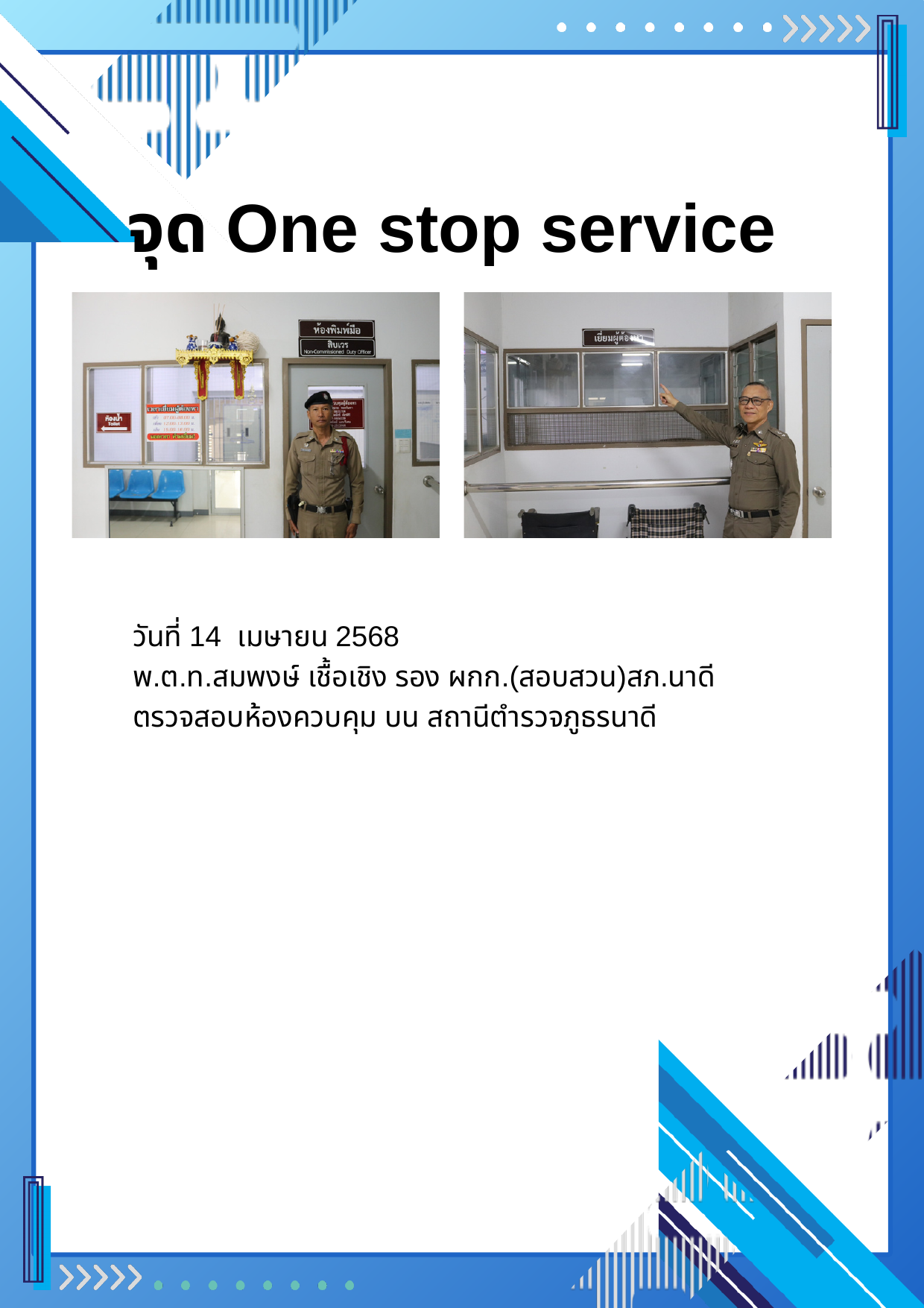

จุด One stop service

วันที่ 14  เมษายน 2568
พ.ต.ท.สมพงษ์ เชื้อเชิง รอง ผกก.(สอบสวน)สภ.นาดี
ตรวจสอบห้องควบคุม บน สถานีตำรวจภูธรนาดี